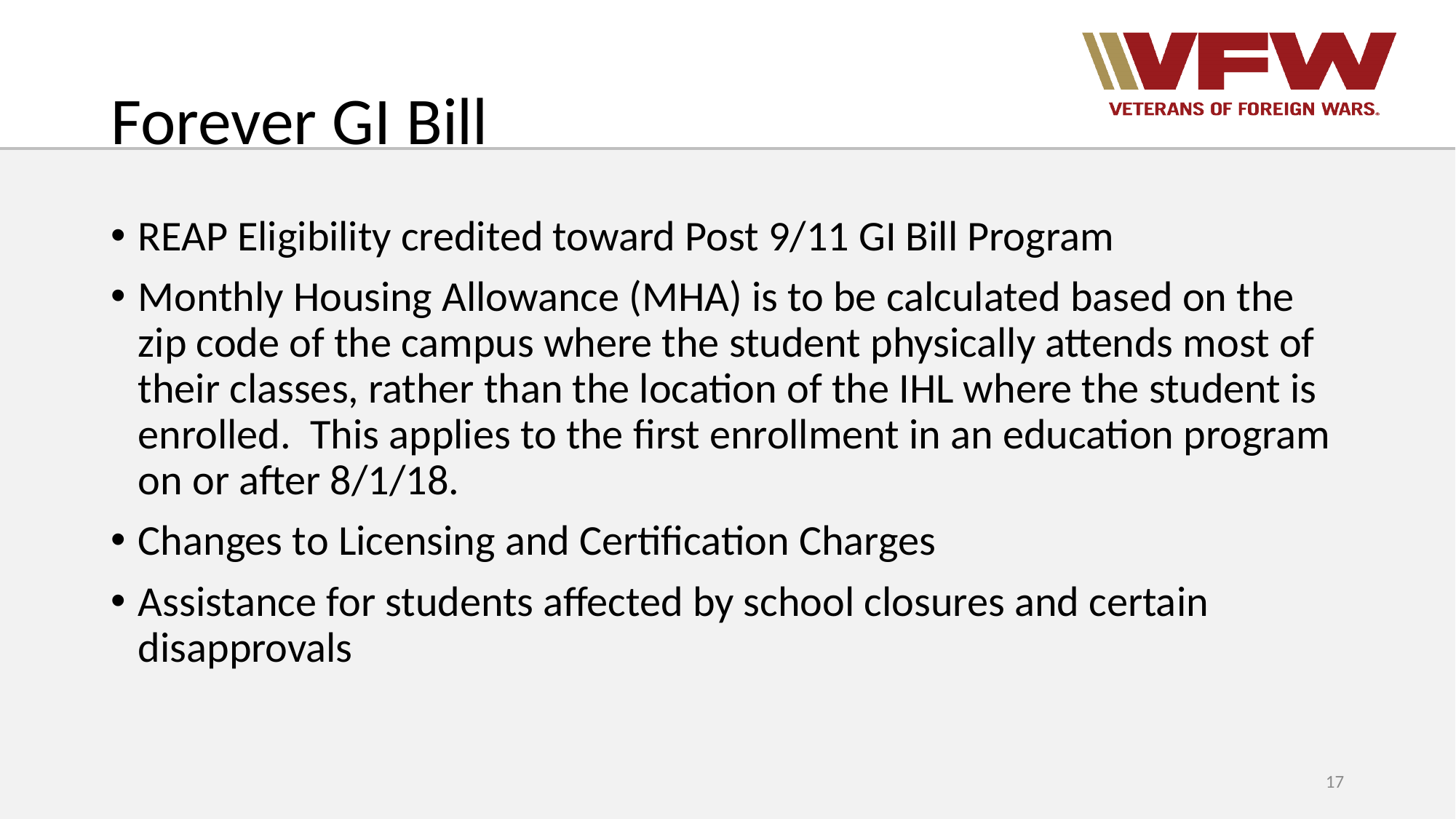

# Forever GI Bill

REAP Eligibility credited toward Post 9/11 GI Bill Program
Monthly Housing Allowance (MHA) is to be calculated based on the zip code of the campus where the student physically attends most of their classes, rather than the location of the IHL where the student is enrolled.  This applies to the first enrollment in an education program on or after 8/1/18.
Changes to Licensing and Certification Charges
Assistance for students affected by school closures and certain disapprovals

17